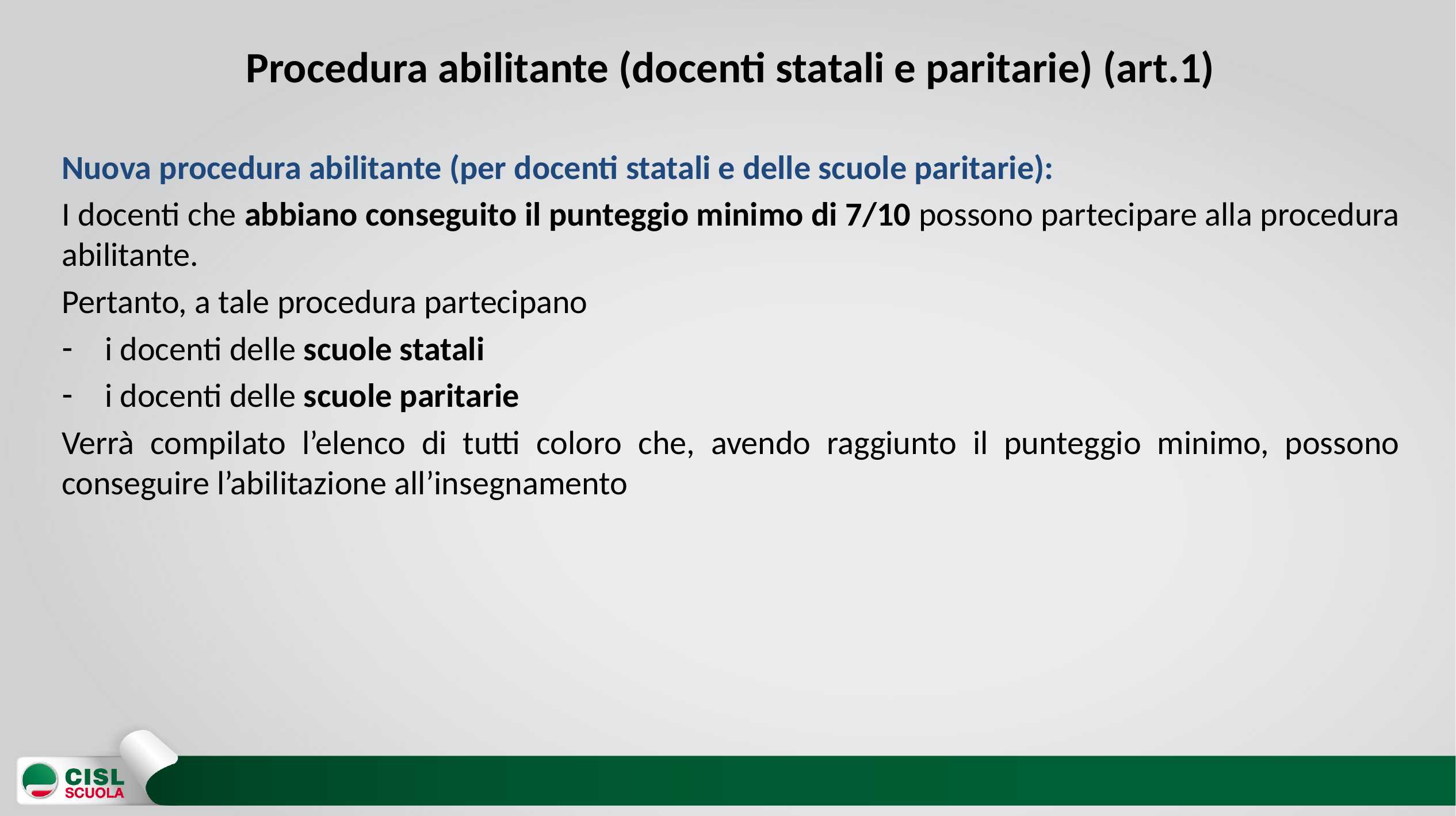

# Procedura abilitante (docenti statali e paritarie) (art.1)

Nuova procedura abilitante (per docenti statali e delle scuole paritarie):
I docenti che abbiano conseguito il punteggio minimo di 7/10 possono partecipare alla procedura abilitante.
Pertanto, a tale procedura partecipano
i docenti delle scuole statali
i docenti delle scuole paritarie
Verrà compilato l’elenco di tutti coloro che, avendo raggiunto il punteggio minimo, possono conseguire l’abilitazione all’insegnamento